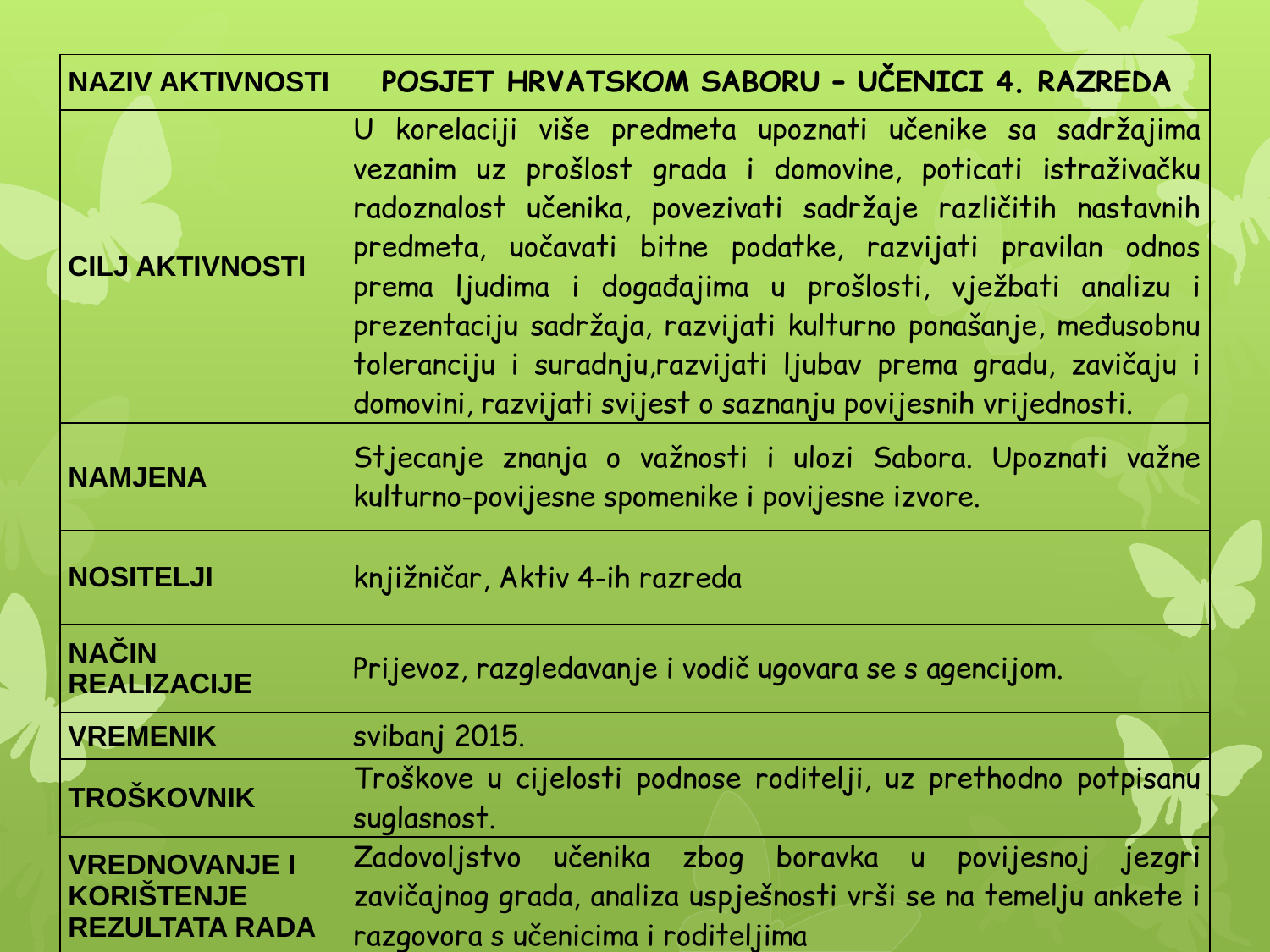

| NAZIV AKTIVNOSTI | POSJET HRVATSKOM SABORU – UČENICI 4. RAZREDA |
| --- | --- |
| CILJ AKTIVNOSTI | U korelaciji više predmeta upoznati učenike sa sadržajima vezanim uz prošlost grada i domovine, poticati istraživačku radoznalost učenika, povezivati sadržaje različitih nastavnih predmeta, uočavati bitne podatke, razvijati pravilan odnos prema ljudima i događajima u prošlosti, vježbati analizu i prezentaciju sadržaja, razvijati kulturno ponašanje, međusobnu toleranciju i suradnju,razvijati ljubav prema gradu, zavičaju i domovini, razvijati svijest o saznanju povijesnih vrijednosti. |
| NAMJENA | Stjecanje znanja o važnosti i ulozi Sabora. Upoznati važne kulturno-povijesne spomenike i povijesne izvore. |
| NOSITELJI | knjižničar, Aktiv 4-ih razreda |
| NAČIN REALIZACIJE | Prijevoz, razgledavanje i vodič ugovara se s agencijom. |
| VREMENIK | svibanj 2015. |
| TROŠKOVNIK | Troškove u cijelosti podnose roditelji, uz prethodno potpisanu suglasnost. |
| VREDNOVANJE I KORIŠTENJE REZULTATA RADA | Zadovoljstvo učenika zbog boravka u povijesnoj jezgri zavičajnog grada, analiza uspješnosti vrši se na temelju ankete i razgovora s učenicima i roditeljima |